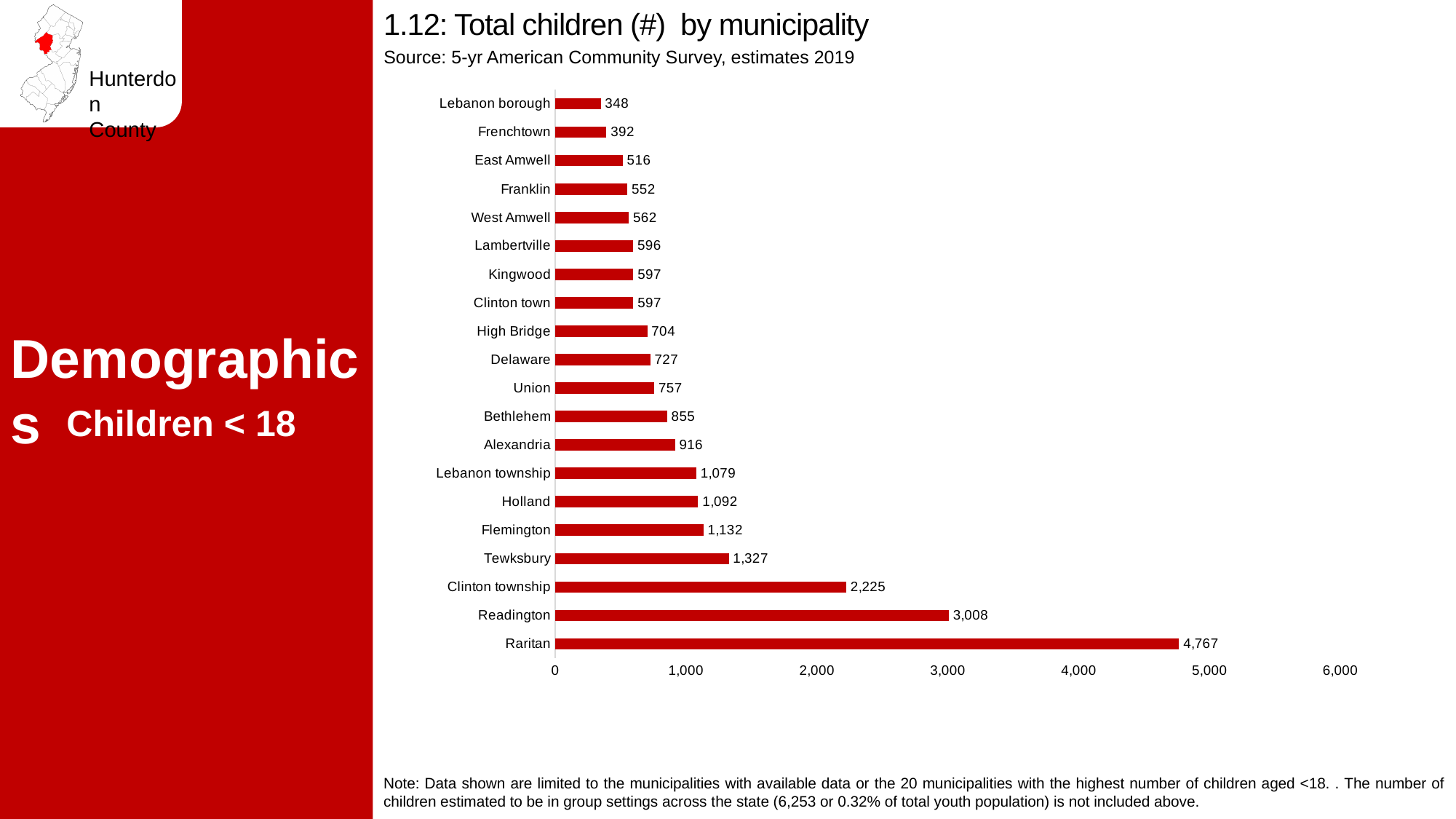

1.12: Total children (#)  by municipality
Source: 5-yr American Community Survey, estimates 2019

### Chart

| Category | Total children by municipality  |
|---|---|
| Raritan | 4767.0 |
| Readington | 3008.0 |
| Clinton township | 2225.0 |
| Tewksbury | 1327.0 |
| Flemington | 1132.0 |
| Holland | 1092.0 |
| Lebanon township | 1079.0 |
| Alexandria | 916.0 |
| Bethlehem | 855.0 |
| Union | 757.0 |
| Delaware | 727.0 |
| High Bridge | 704.0 |
| Clinton town | 597.0 |
| Kingwood | 597.0 |
| Lambertville | 596.0 |
| West Amwell | 562.0 |
| Franklin | 552.0 |
| East Amwell | 516.0 |
| Frenchtown | 392.0 |
| Lebanon borough | 348.0 |
Demographics
Children < 18
Note: Data shown are limited to the municipalities with available data or the 20 municipalities with the highest number of children aged <18. . The number of children estimated to be in group settings across the state (6,253 or 0.32% of total youth population) is not included above.